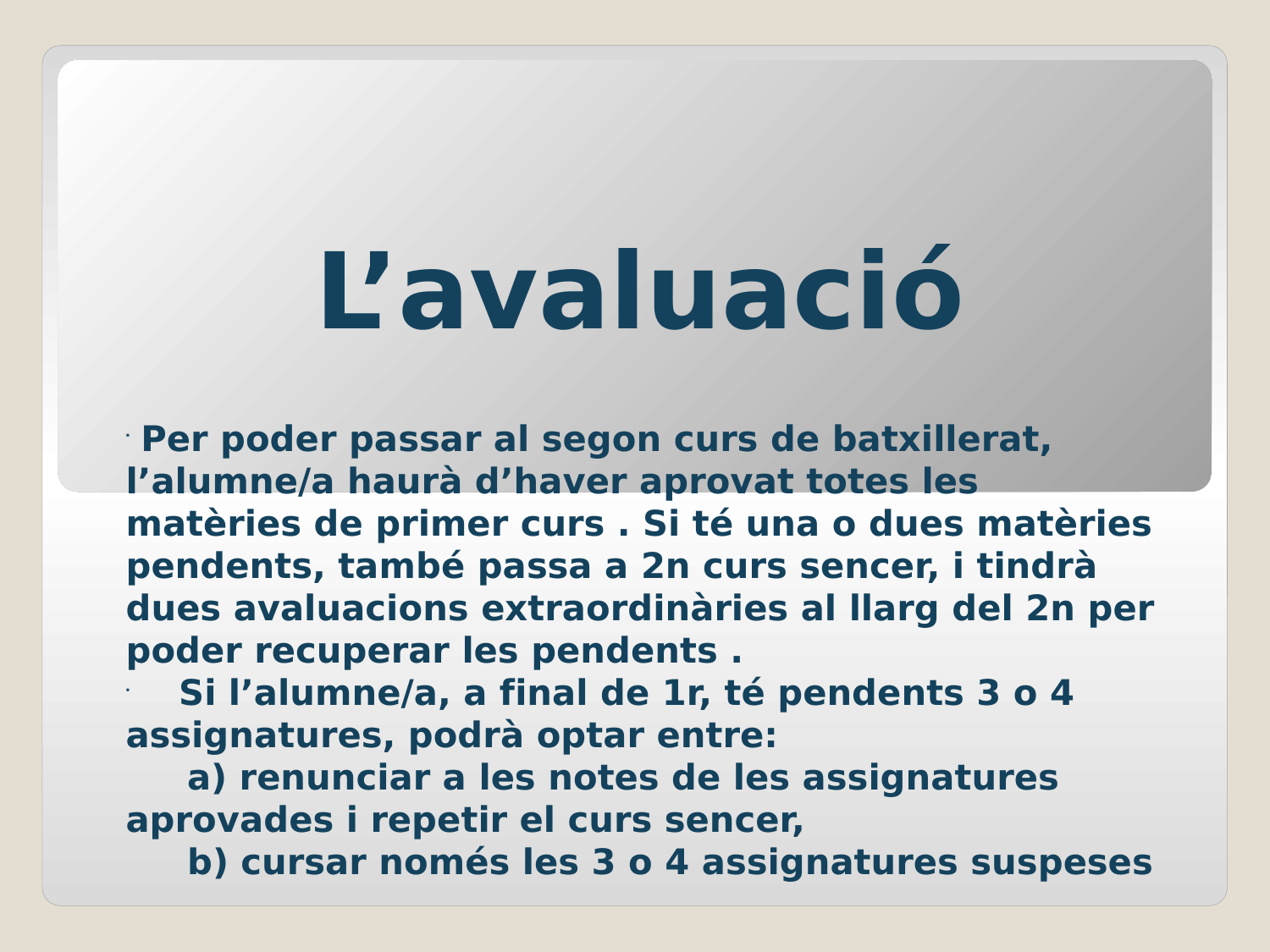

L’avaluació
 Per poder passar al segon curs de batxillerat, l’alumne/a haurà d’haver aprovat totes les matèries de primer curs . Si té una o dues matèries pendents, també passa a 2n curs sencer, i tindrà dues avaluacions extraordinàries al llarg del 2n per poder recuperar les pendents .
    Si l’alumne/a, a final de 1r, té pendents 3 o 4 assignatures, podrà optar entre:
     a) renunciar a les notes de les assignatures aprovades i repetir el curs sencer,
     b) cursar només les 3 o 4 assignatures suspeses